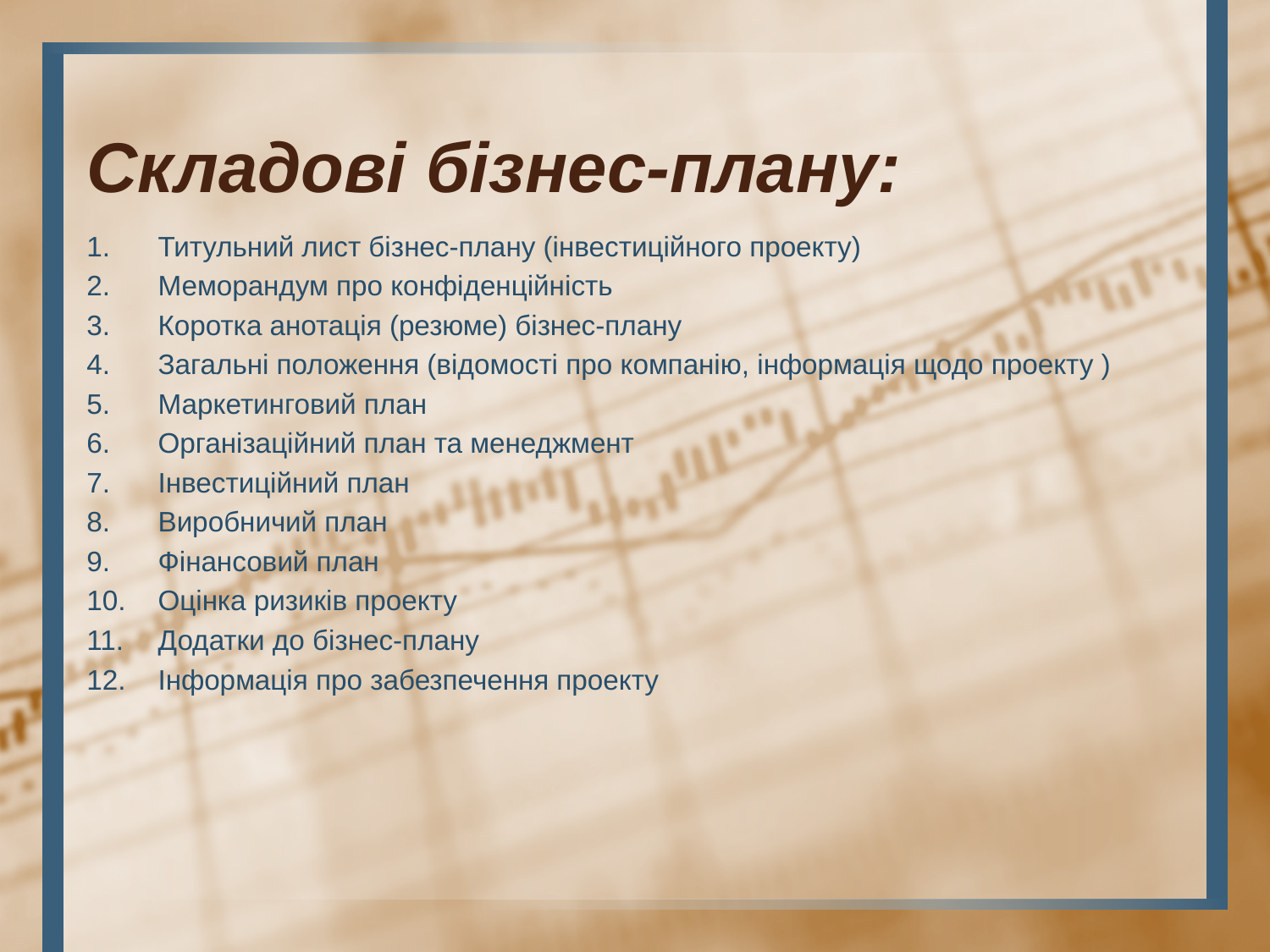

# Складові бізнес-плану:
Титульний лист бізнес-плану (інвестиційного проекту)
Меморандум про конфіденційність
Коротка анотація (резюме) бізнес-плану
Загальні положення (відомості про компанію, інформація щодо проекту )
Маркетинговий план
Організаційний план та менеджмент
Інвестиційний план
Виробничий план
Фінансовий план
Оцінка ризиків проекту
Додатки до бізнес-плану
Інформація про забезпечення проекту